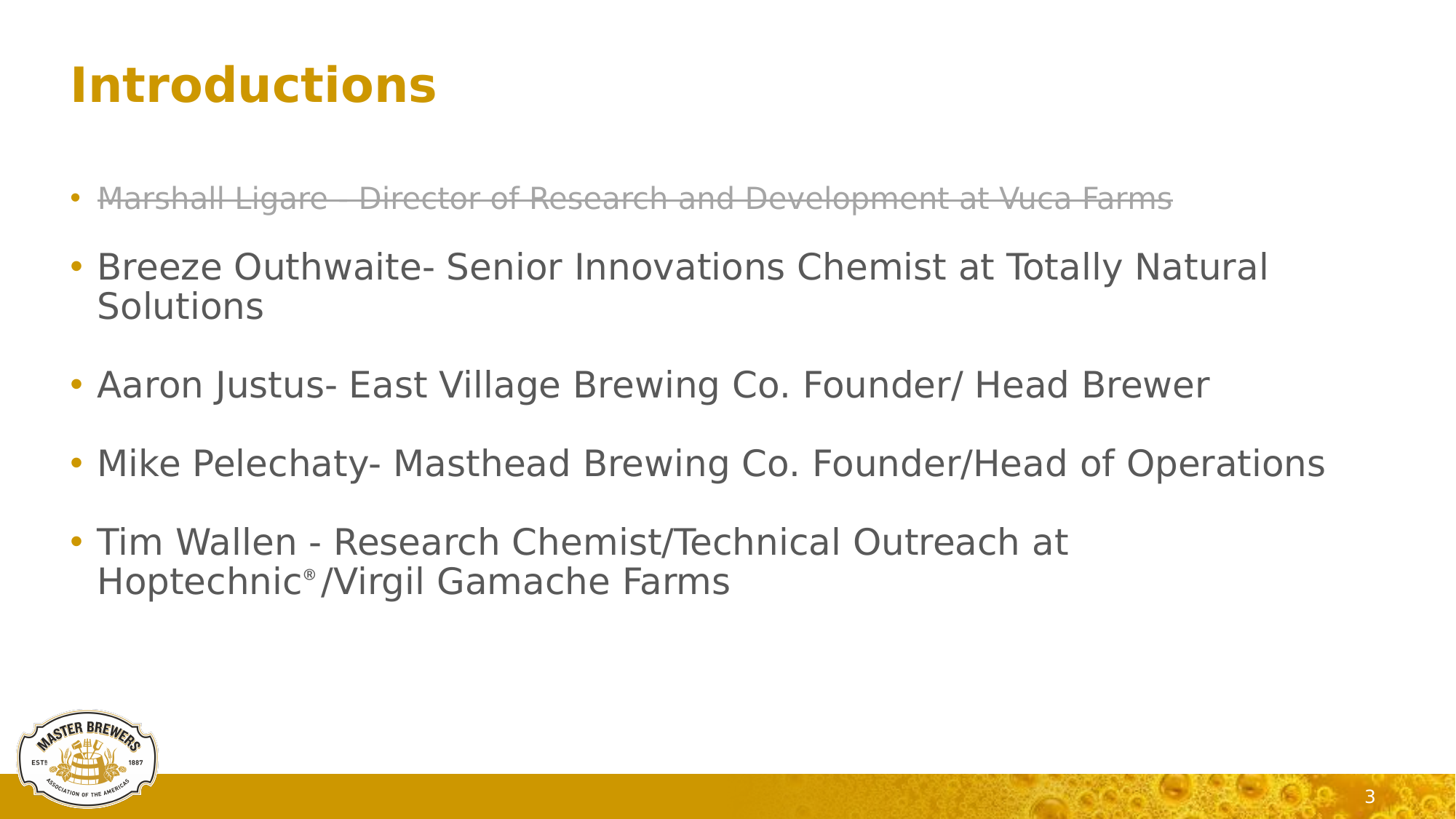

# Introductions
Marshall Ligare - Director of Research and Development at Vuca Farms

Breeze Outhwaite- Senior Innovations Chemist at Totally Natural Solutions

Aaron Justus- East Village Brewing Co. Founder/ Head Brewer

Mike Pelechaty- Masthead Brewing Co. Founder/Head of Operations

Tim Wallen - Research Chemist/Technical Outreach at Hoptechnic®/Virgil Gamache Farms

3